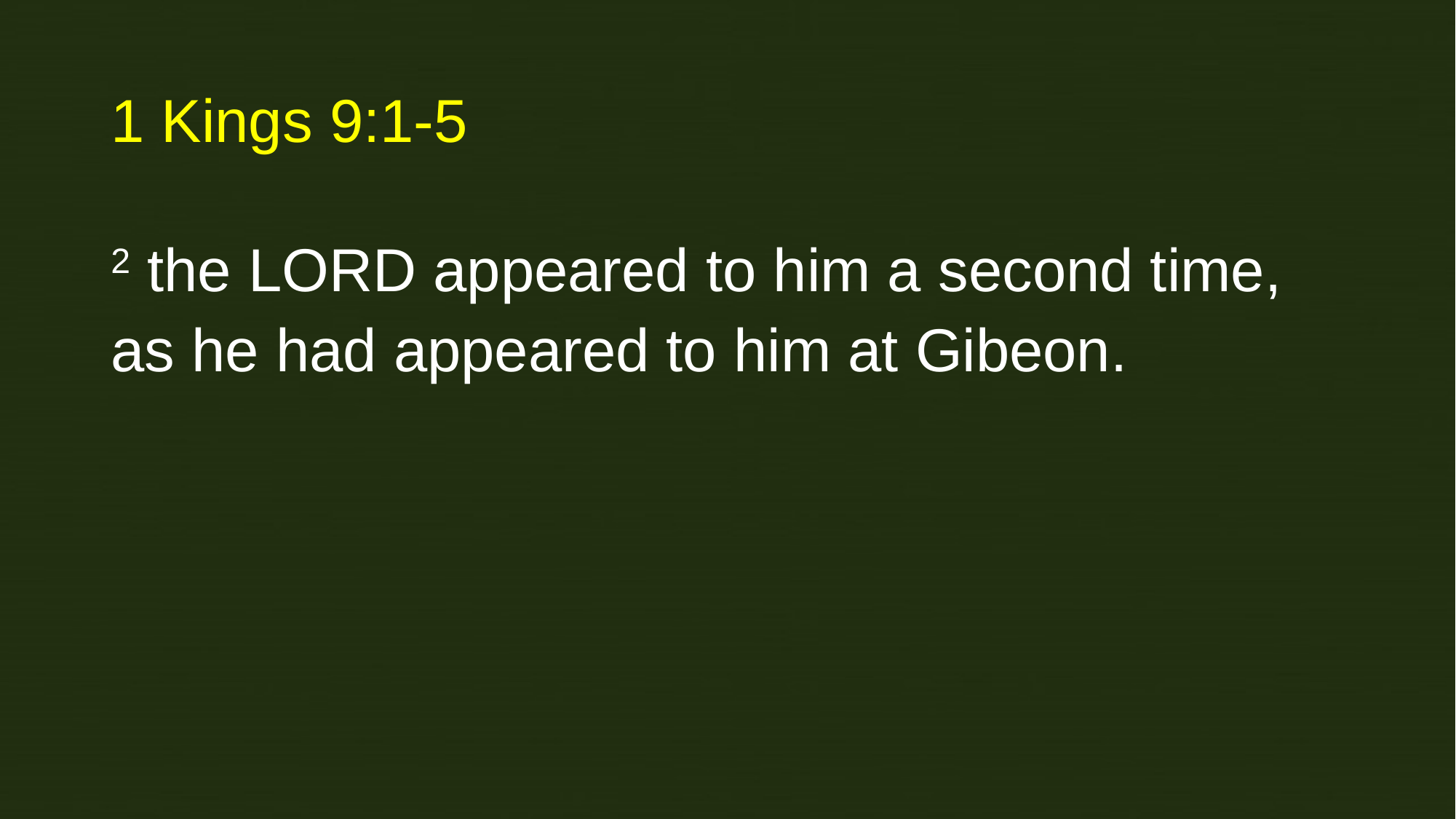

# 1 Kings 9:1-5
2 the Lord appeared to him a second time, as he had appeared to him at Gibeon.